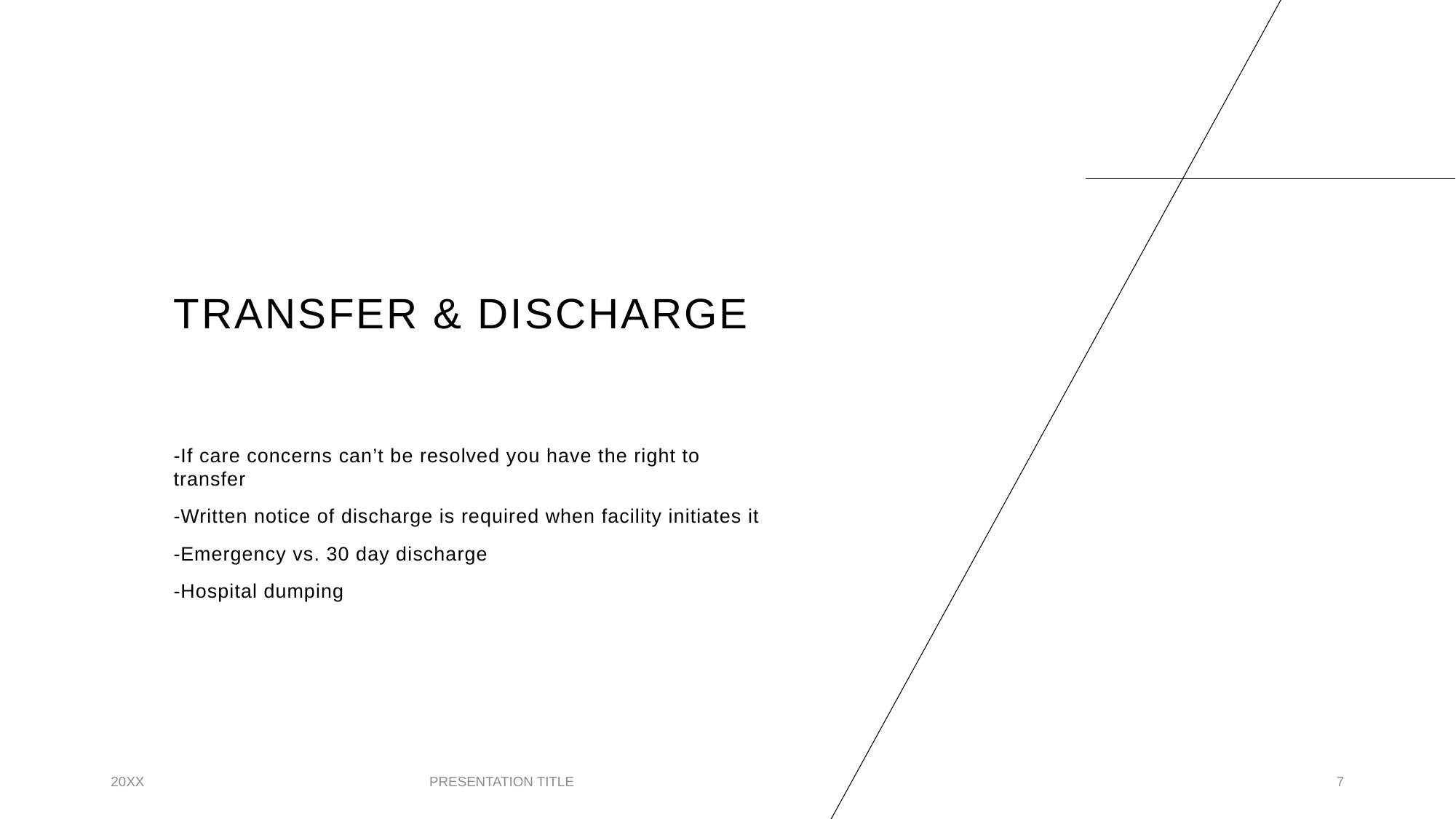

# Transfer & Discharge
-If care concerns can’t be resolved you have the right to transfer
-Written notice of discharge is required when facility initiates it
-Emergency vs. 30 day discharge
-Hospital dumping

20XX
PRESENTATION TITLE
7